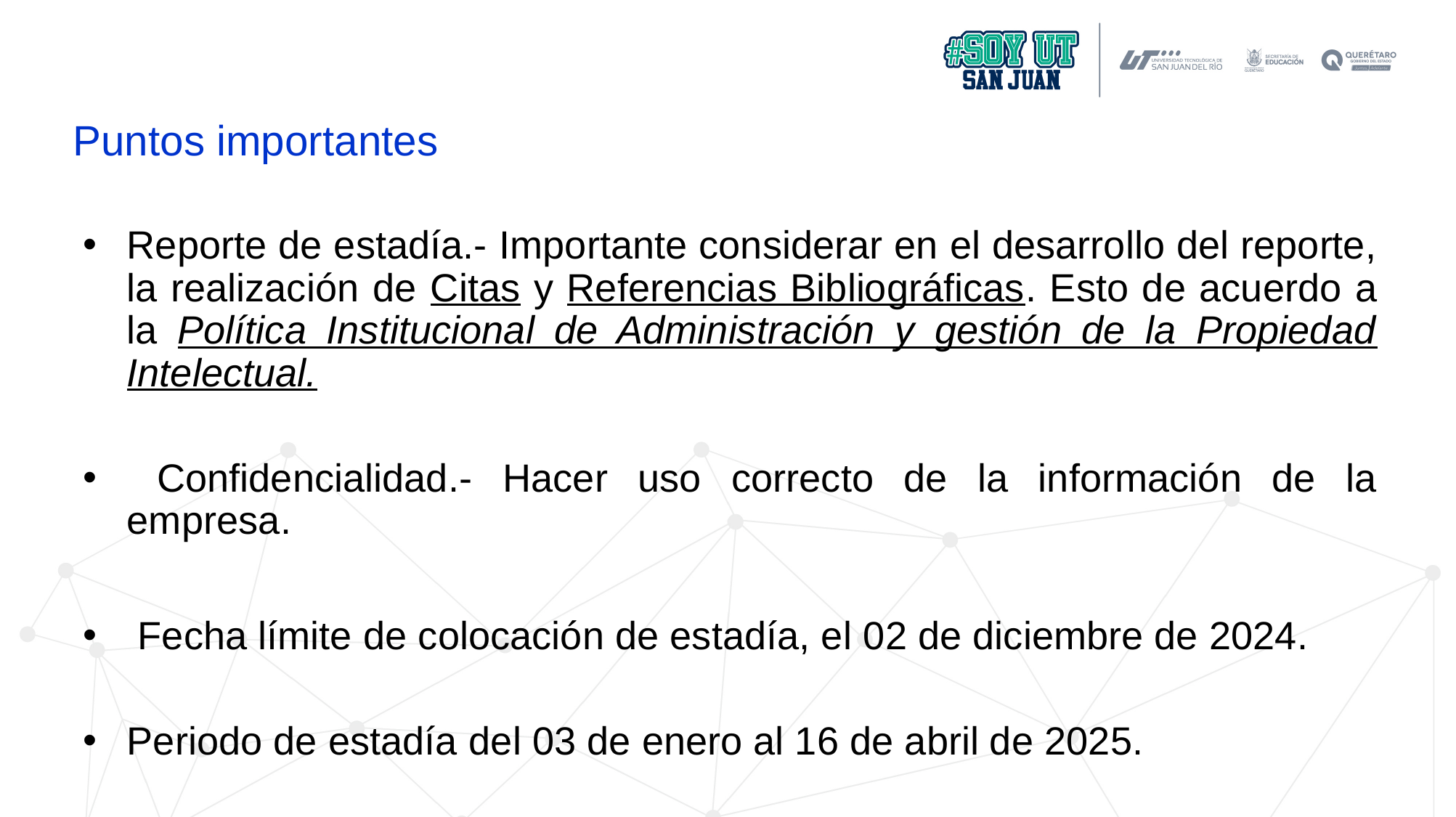

Puntos importantes
Reporte de estadía.- Importante considerar en el desarrollo del reporte, la realización de Citas y Referencias Bibliográficas. Esto de acuerdo a la Política Institucional de Administración y gestión de la Propiedad Intelectual.

 Confidencialidad.- Hacer uso correcto de la información de la empresa.

 Fecha límite de colocación de estadía, el 02 de diciembre de 2024.

Periodo de estadía del 03 de enero al 16 de abril de 2025.